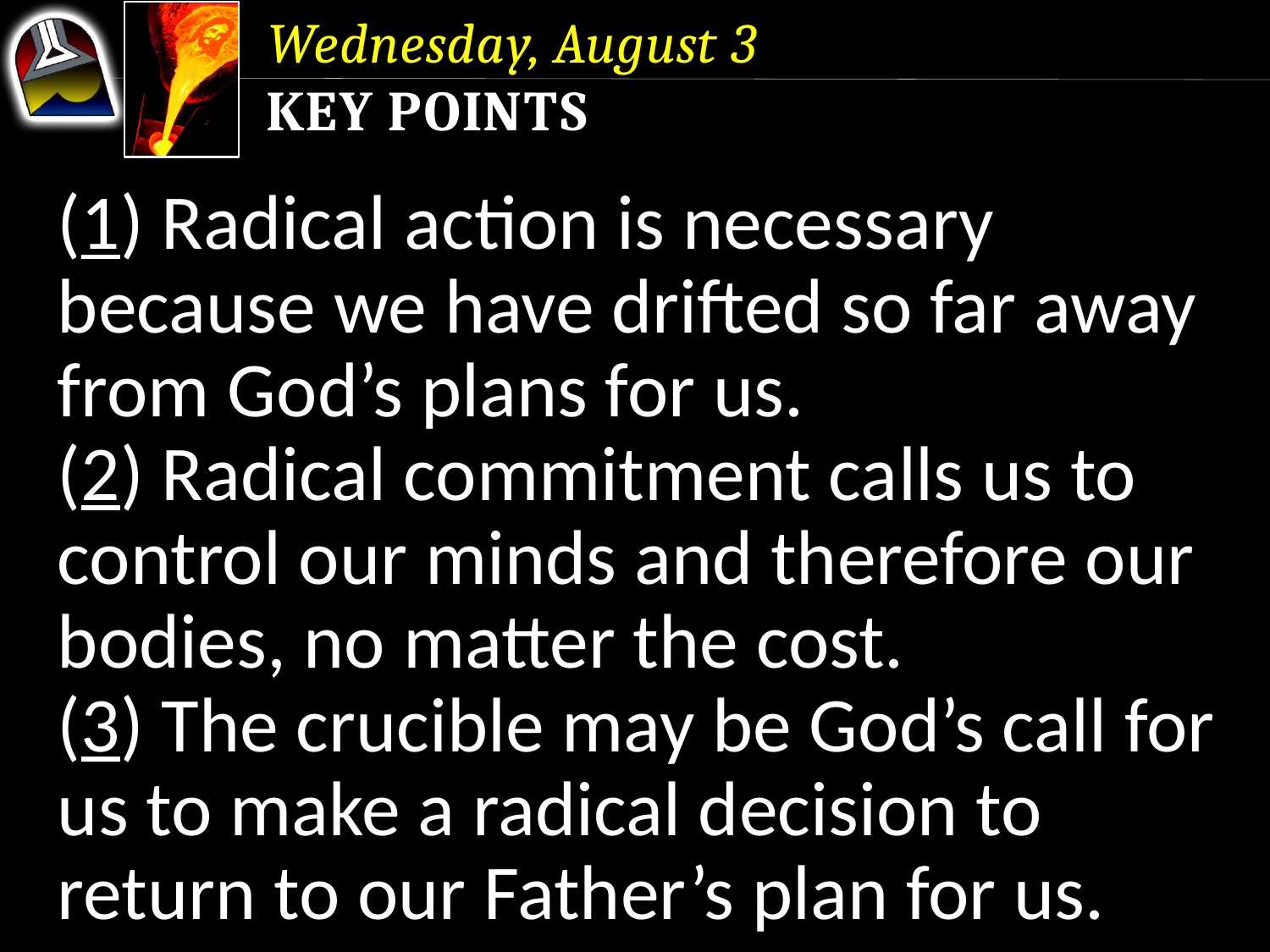

Wednesday, August 3
Key Points
(1) Radical action is necessary because we have drifted so far away from God’s plans for us.
(2) Radical commitment calls us to control our minds and therefore our bodies, no matter the cost.
(3) The crucible may be God’s call for us to make a radical decision to return to our Father’s plan for us.